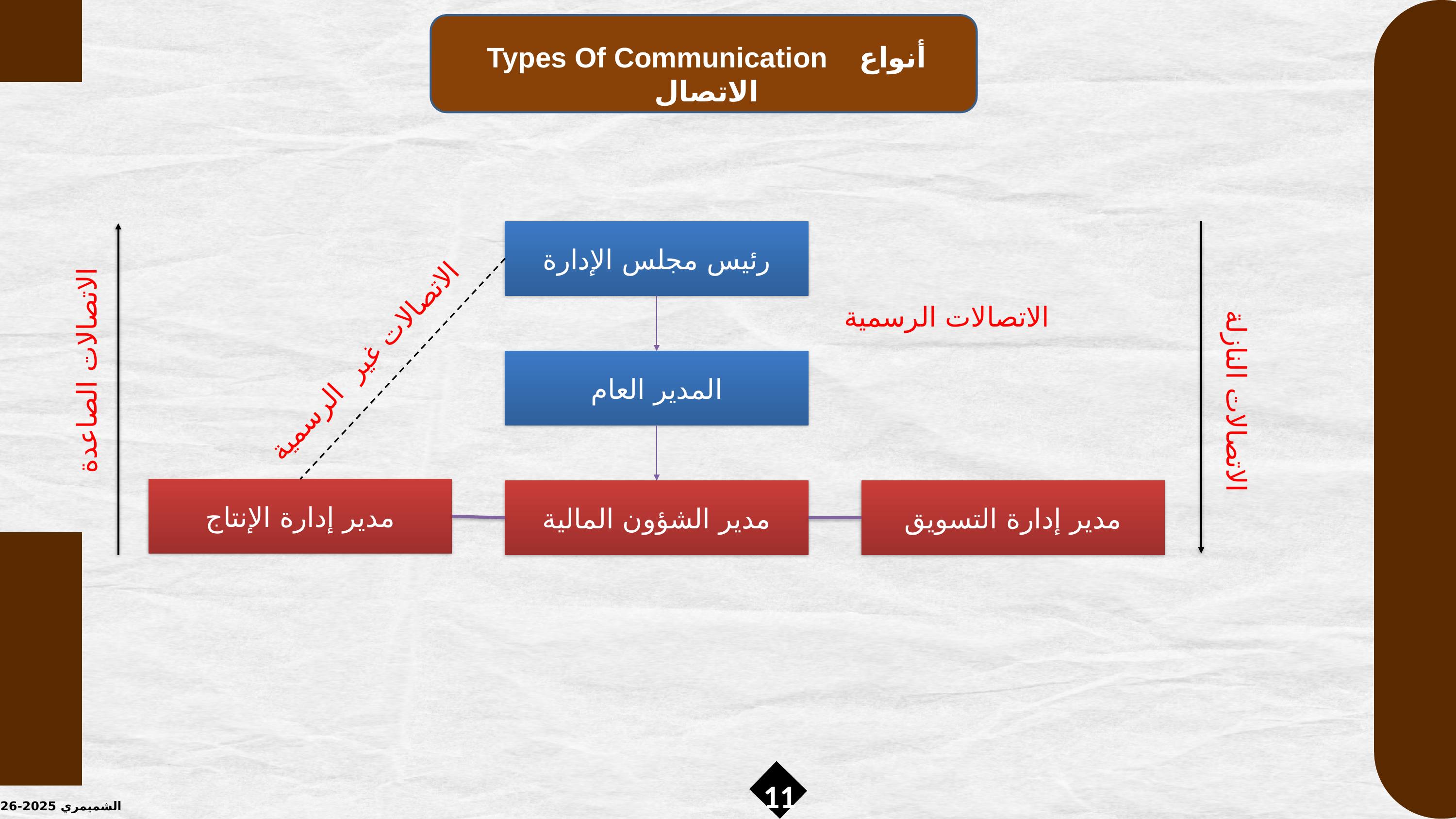

Types Of Communication    أنواع الاتصال
رئيس مجلس الإدارة
المدير العام
مدير الشؤون المالية
مدير إدارة التسويق
مدير إدارة الإنتاج
الاتصالات الرسمية
الاتصالات غير  الرسمية
الاتصالات الصاعدة
الاتصالات النازلة

11
الشميمري 2025-2026